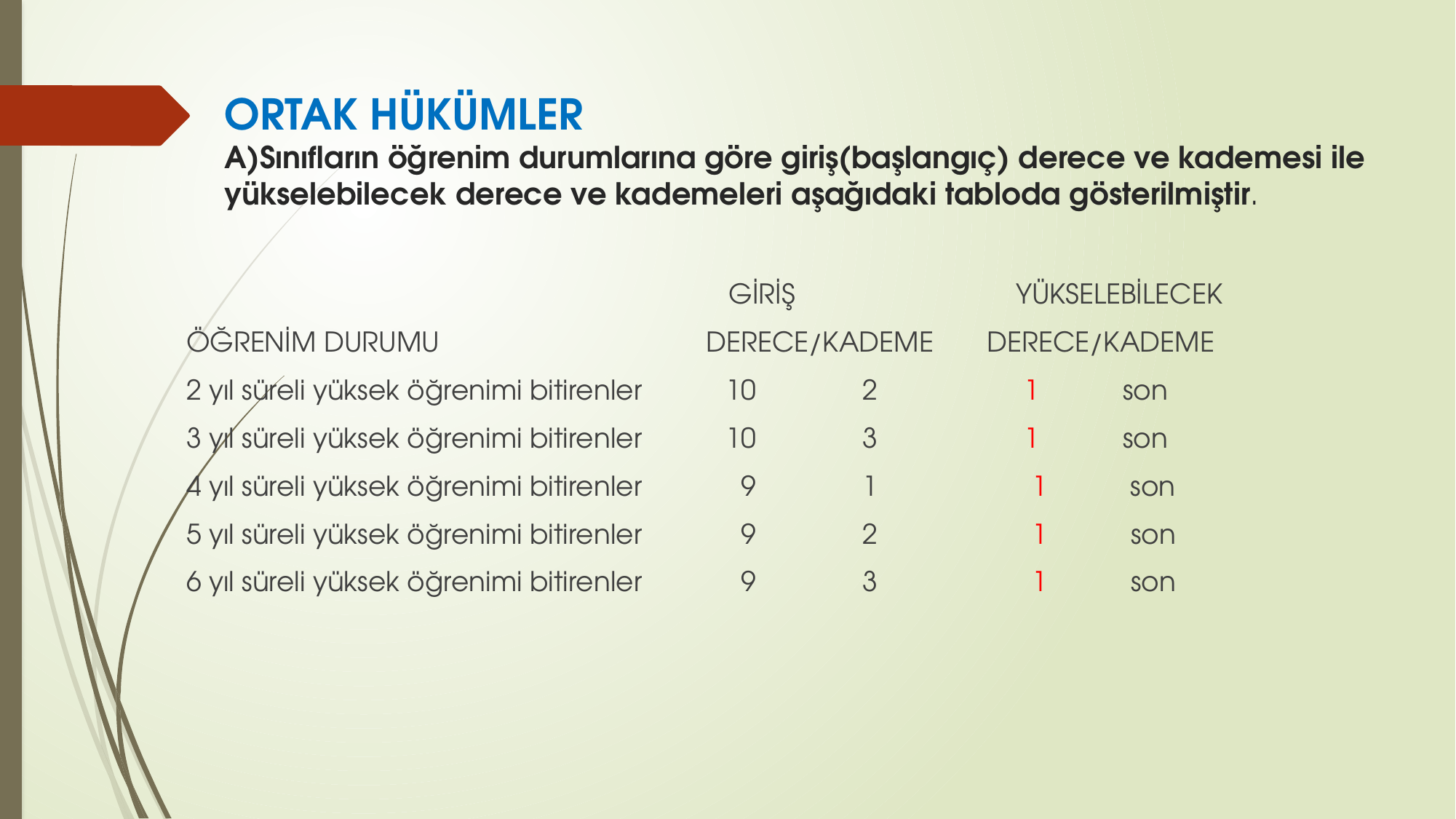

# ORTAK HÜKÜMLER A)Sınıfların öğrenim durumlarına göre giriş(başlangıç) derece ve kademesi ile yükselebilecek derece ve kademeleri aşağıdaki tabloda gösterilmiştir.
                                                                       GİRİŞ                             YÜKSELEBİLECEK
ÖĞRENİM DURUMU                                   DERECE/KADEME       DERECE/KADEME
2 yıl süreli yüksek öğrenimi bitirenler           10              2                   1           son
3 yıl süreli yüksek öğrenimi bitirenler           10              3                   1           son
4 yıl süreli yüksek öğrenimi bitirenler             9              1                    1           son
5 yıl süreli yüksek öğrenimi bitirenler             9              2                    1           son
6 yıl süreli yüksek öğrenimi bitirenler             9              3                    1           son